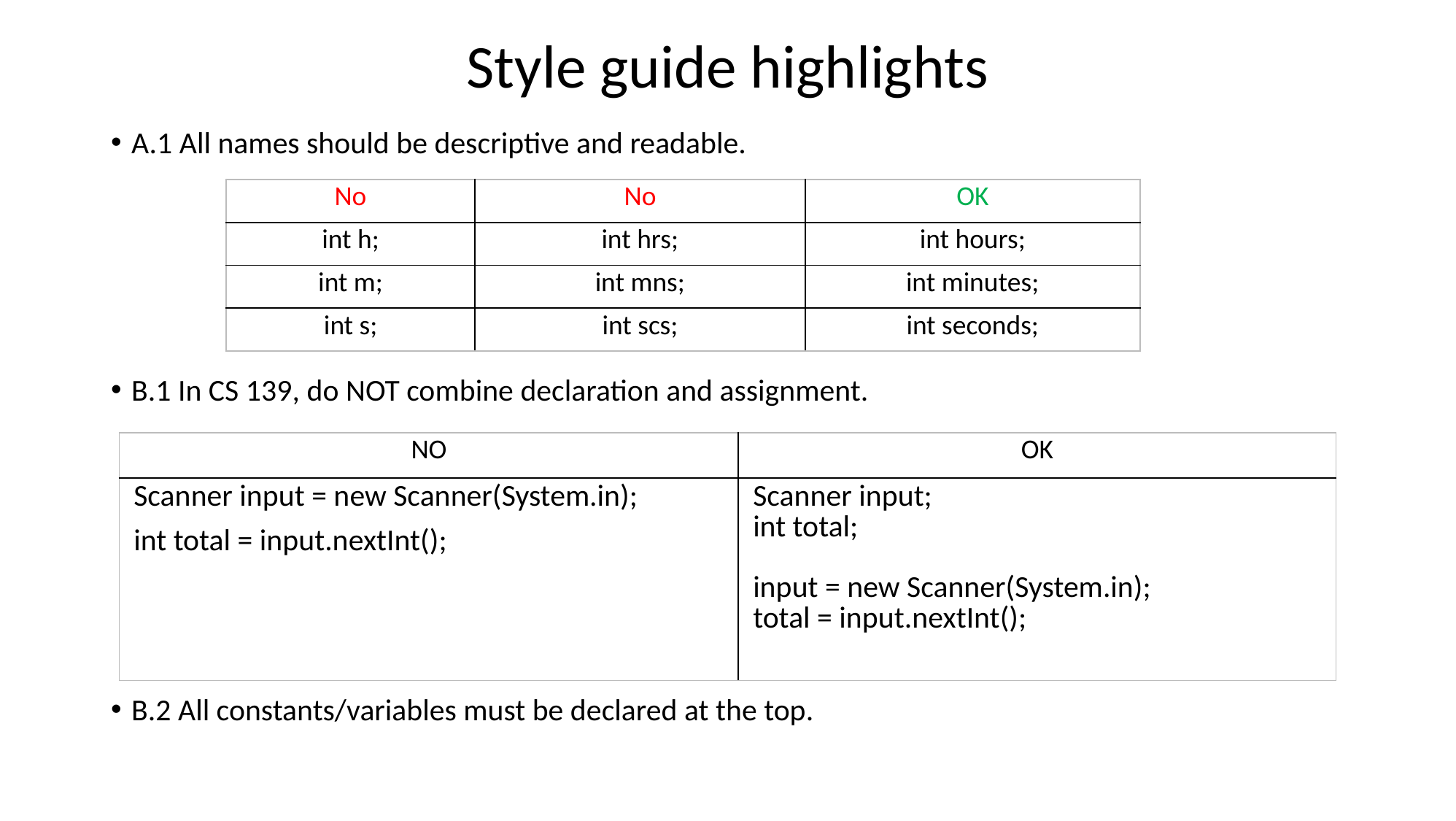

# Style guide highlights
A.1 All names should be descriptive and readable.

B.1 In CS 139, do NOT combine declaration and assignment.

B.2 All constants/variables must be declared at the top.
| No | No | OK |
| --- | --- | --- |
| int h; | int hrs; | int hours; |
| int m; | int mns; | int minutes; |
| int s; | int scs; | int seconds; |
| NO | OK |
| --- | --- |
| Scanner input = new Scanner(System.in); int total = input.nextInt(); | Scanner input; int total; input = new Scanner(System.in); total = input.nextInt(); |